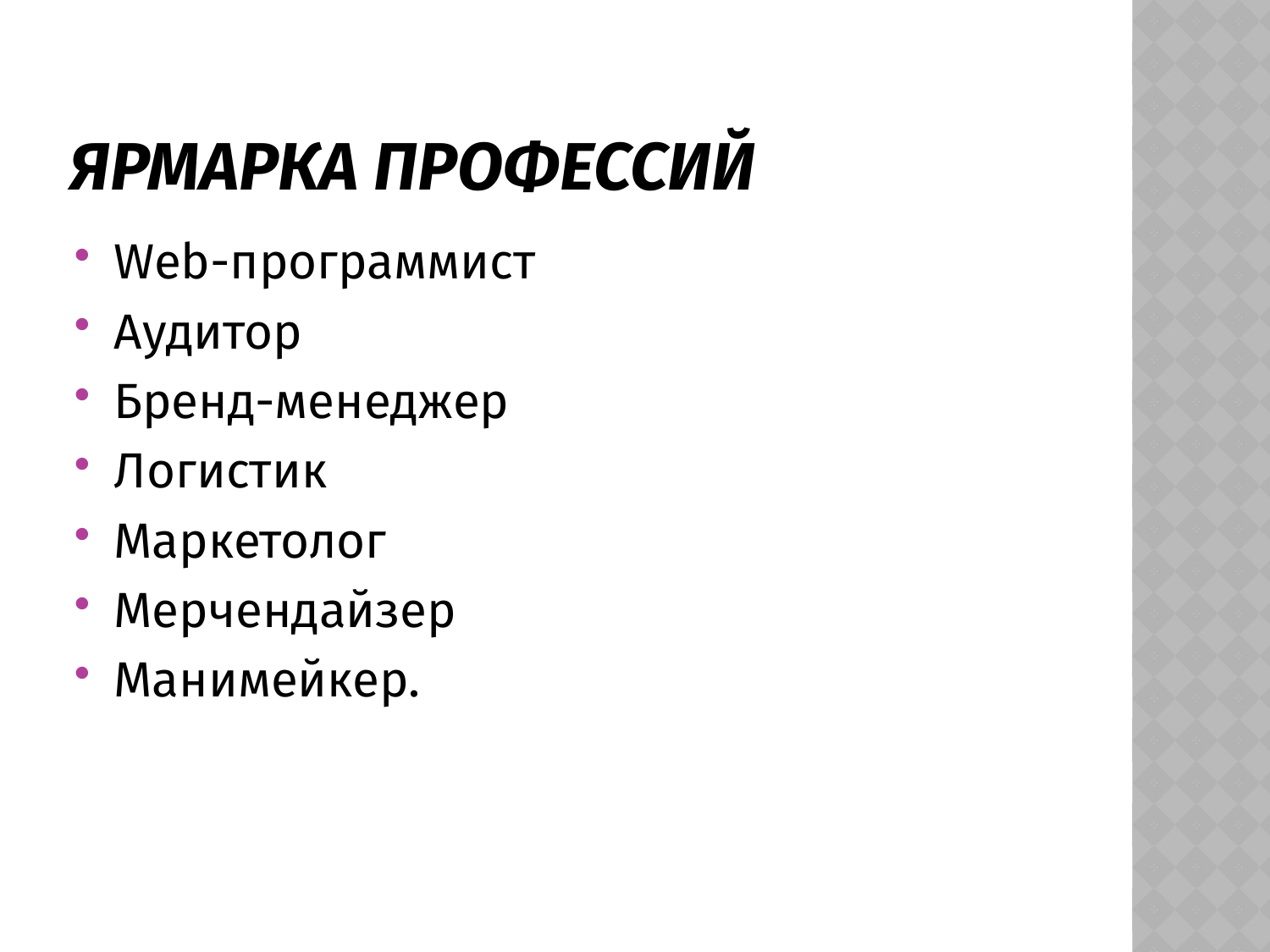

# Ярмарка профессий
Web-программист
Аудитор
Бренд-менеджер
Логистик
Маркетолог
Мерчендайзер
Манимейкер.